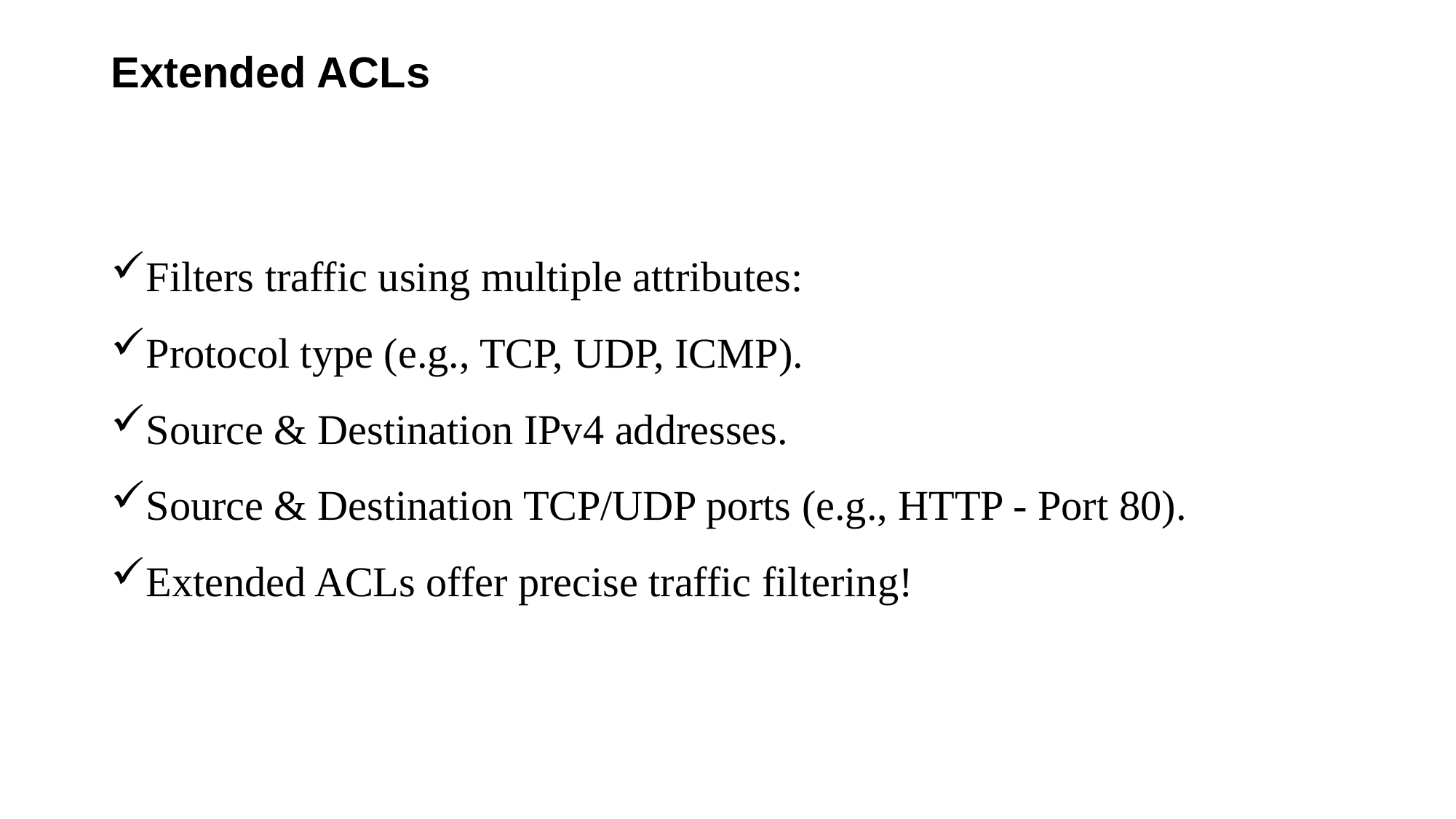

# Extended ACLs
Filters traffic using multiple attributes:
Protocol type (e.g., TCP, UDP, ICMP).
Source & Destination IPv4 addresses.
Source & Destination TCP/UDP ports (e.g., HTTP - Port 80).
Extended ACLs offer precise traffic filtering!